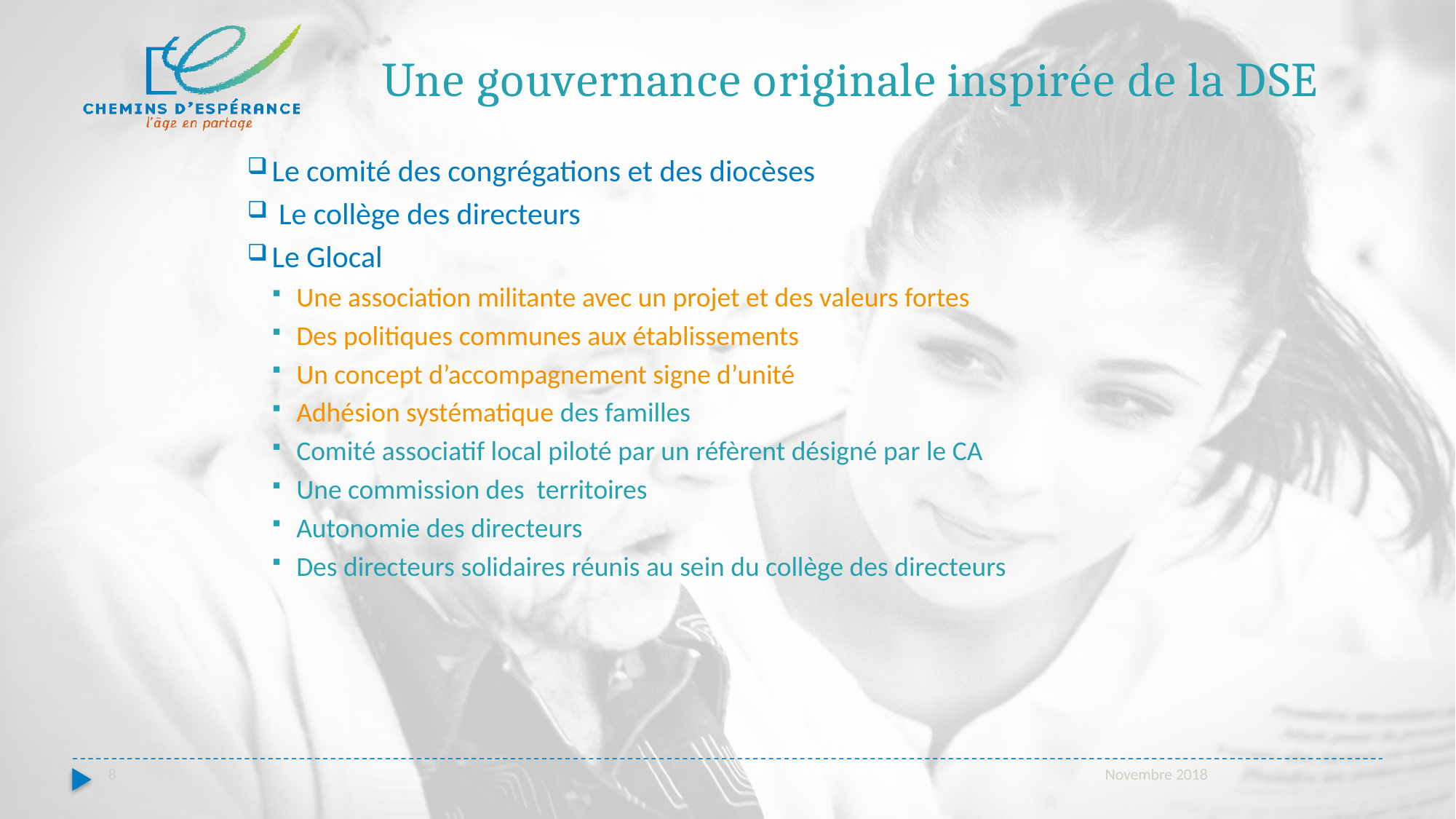

# Une gouvernance originale inspirée de la DSE
Le comité des congrégations et des diocèses
 Le collège des directeurs
Le Glocal
Une association militante avec un projet et des valeurs fortes
Des politiques communes aux établissements
Un concept d’accompagnement signe d’unité
Adhésion systématique des familles
Comité associatif local piloté par un réfèrent désigné par le CA
Une commission des  territoires
Autonomie des directeurs
Des directeurs solidaires réunis au sein du collège des directeurs
8
Novembre 2018